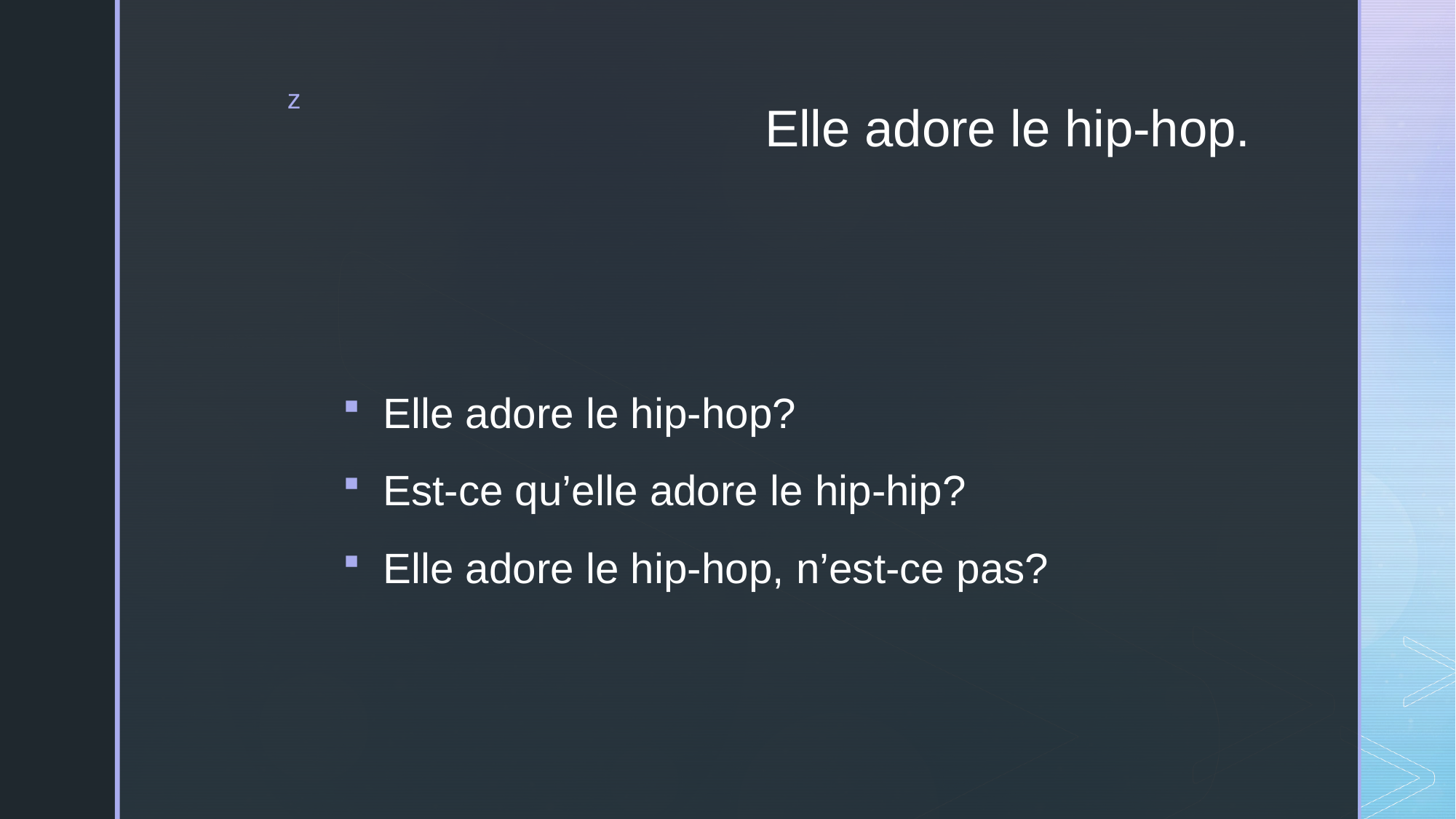

# Elle adore le hip-hop.
Elle adore le hip-hop?
Est-ce qu’elle adore le hip-hip?
Elle adore le hip-hop, n’est-ce pas?